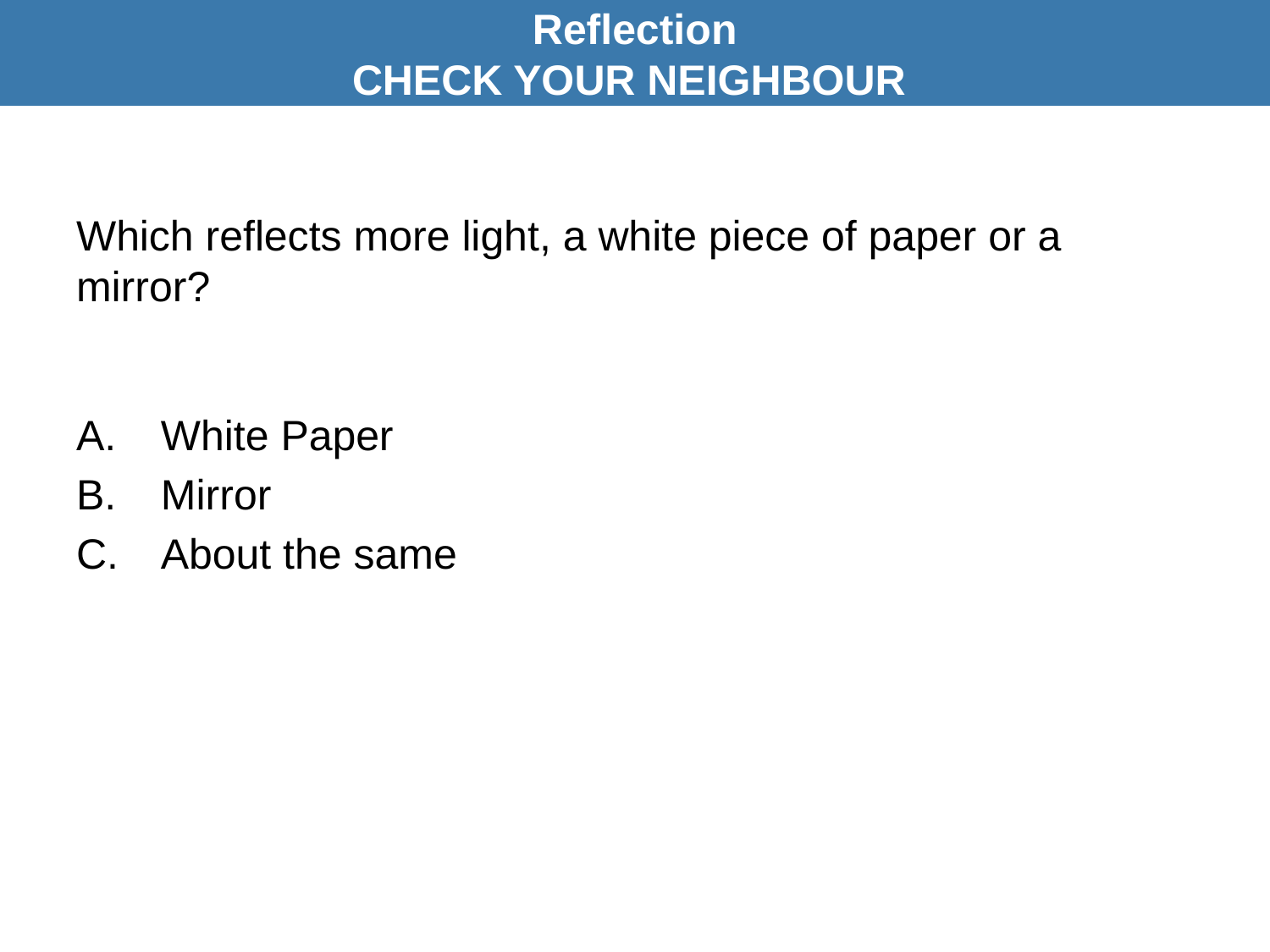

Reflection
CHECK YOUR NEIGHBOUR
# Which reflects more light, a white piece of paper or a mirror?
White Paper
Mirror
About the same